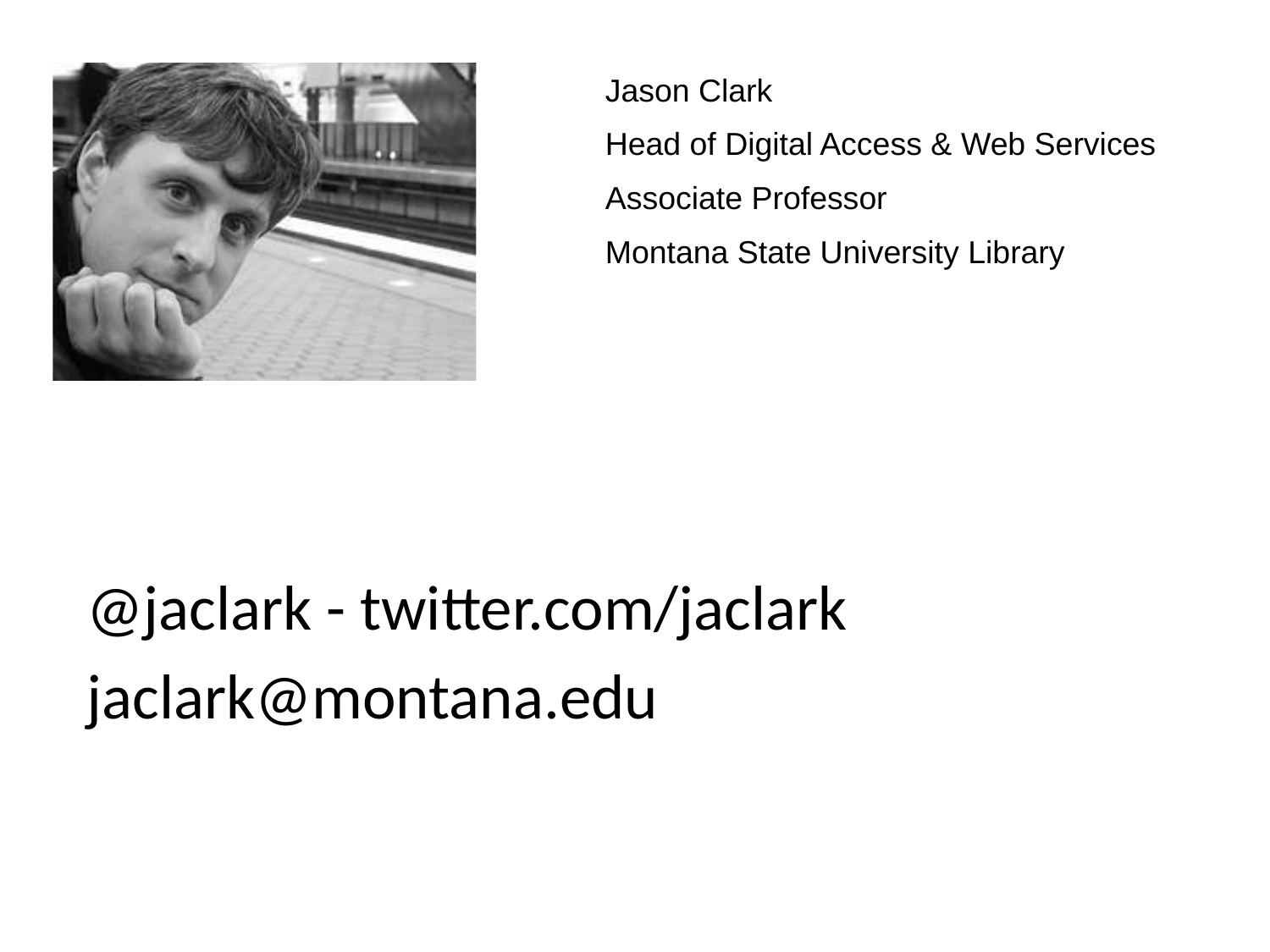

Jason Clark
Head of Digital Access & Web Services
Associate Professor
Montana State University Library
@jaclark - twitter.com/jaclark
jaclark@montana.edu